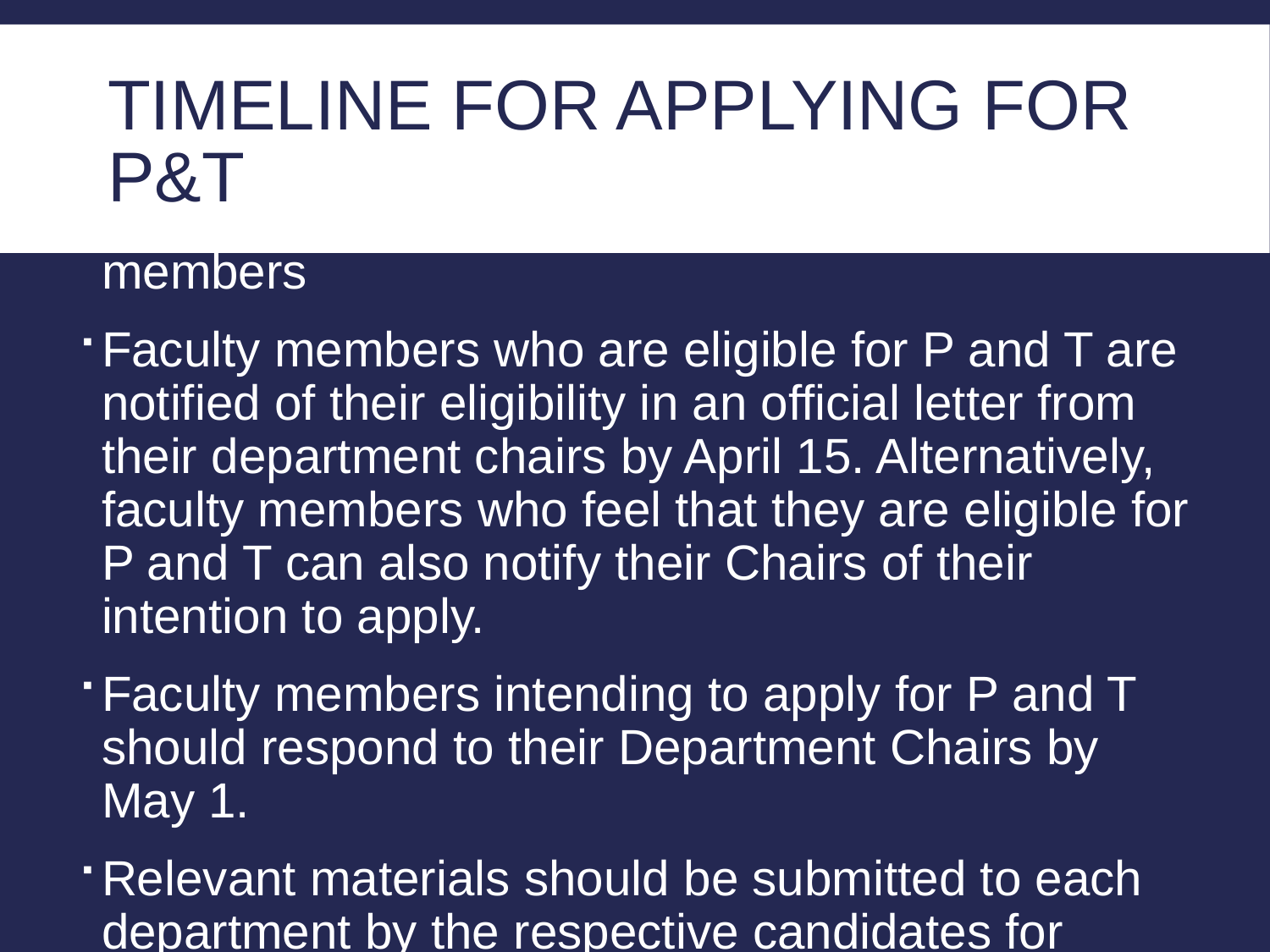

# Timeline for Applying for P&T
Department Chairs should notify all faculty members
Faculty members who are eligible for P and T are notified of their eligibility in an official letter from their department chairs by April 15. Alternatively, faculty members who feel that they are eligible for P and T can also notify their Chairs of their intention to apply.
Faculty members intending to apply for P and T should respond to their Department Chairs by May 1.
Relevant materials should be submitted to each department by the respective candidates for tenure and/or promotion by October 1, 2017.